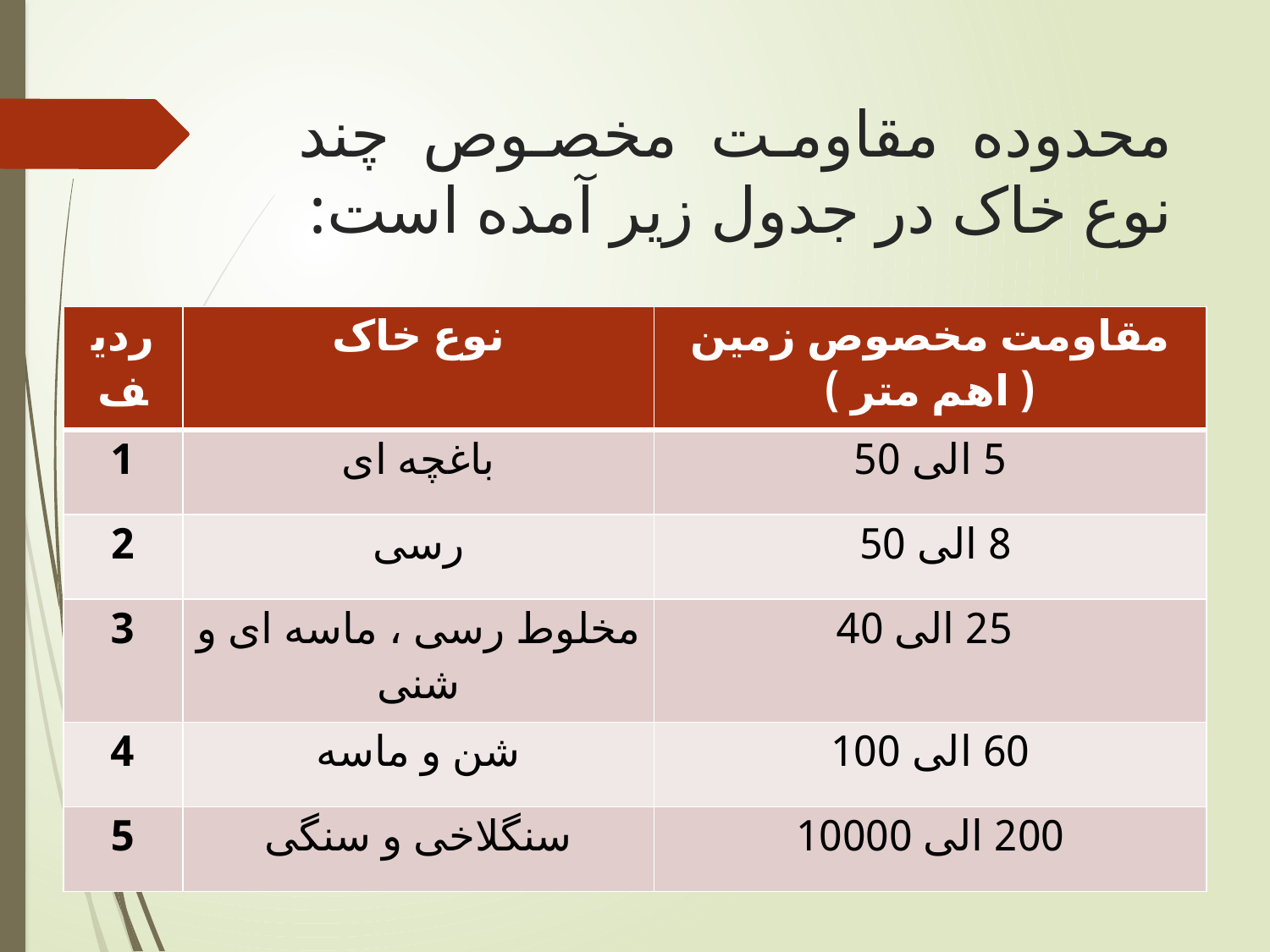

# محدوده مقاومت مخصوص چند نوع خاک در جدول زیر آمده است:
| ردیف | نوع خاک | مقاومت مخصوص زمين ( اهم متر ) |
| --- | --- | --- |
| 1 | باغچه ای | 5 الی 50 |
| 2 | رسی | 8 الی 50 |
| 3 | مخلوط رسی ، ماسه‌ ای و شنی | 25 الی 40 |
| 4 | شن و ماسه | 60 الی 100 |
| 5 | سنگلاخی و سنگی | 200 الی 10000 |